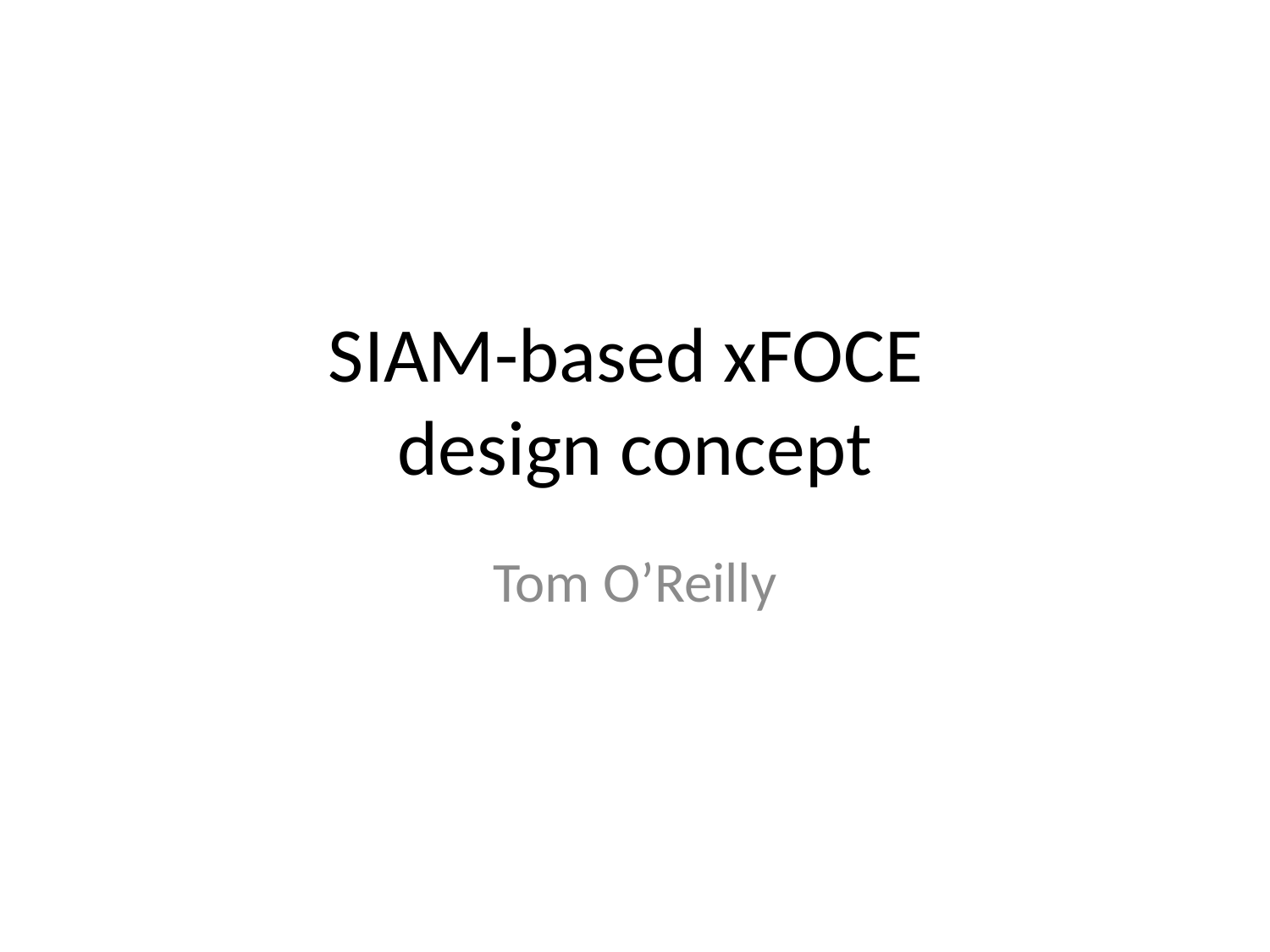

# SIAM-based xFOCE design concept
Tom O’Reilly